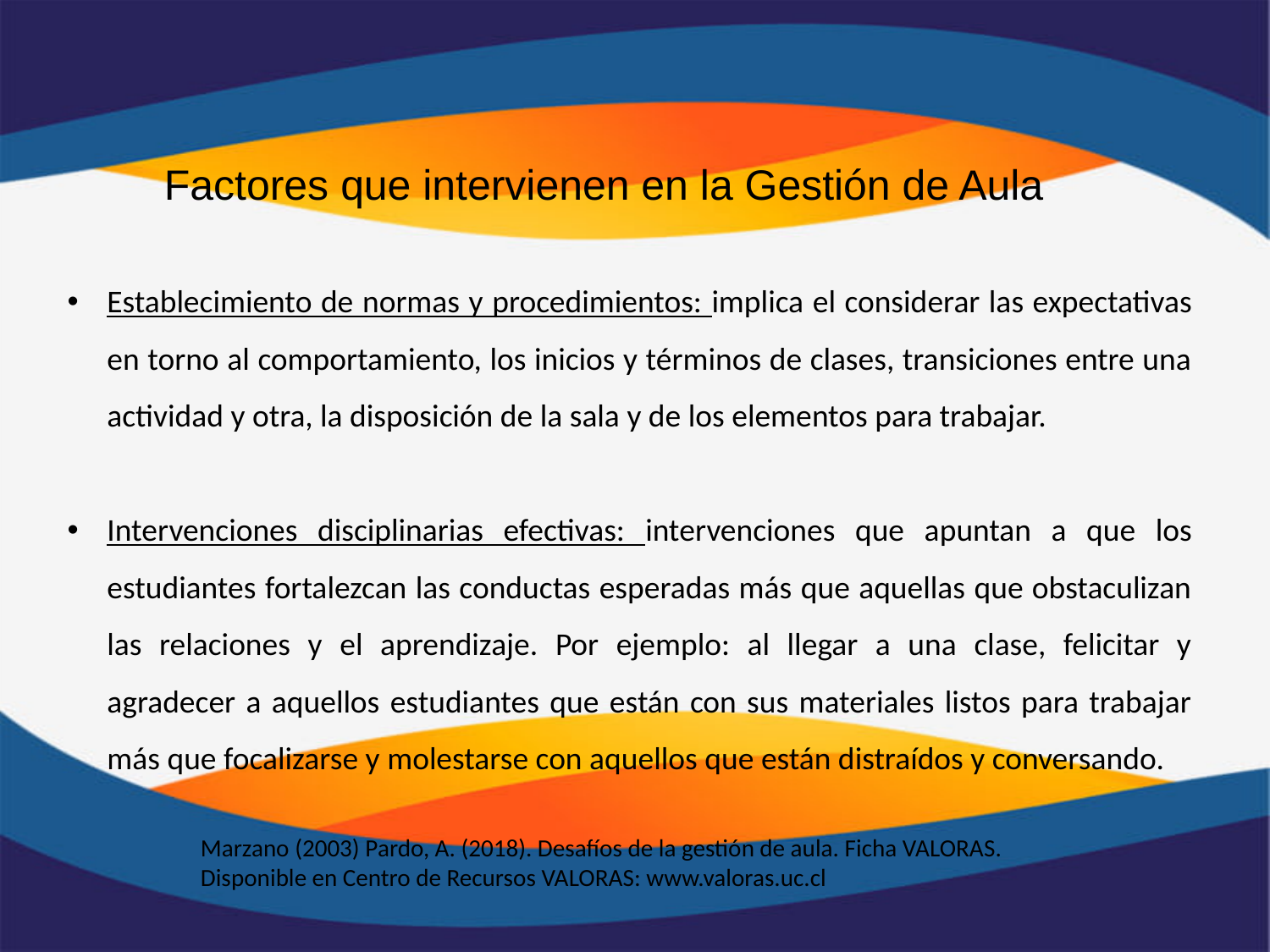

Factores que intervienen en la Gestión de Aula
Establecimiento de normas y procedimientos: implica el considerar las expectativas en torno al comportamiento, los inicios y términos de clases, transiciones entre una actividad y otra, la disposición de la sala y de los elementos para trabajar.

Intervenciones disciplinarias efectivas: intervenciones que apuntan a que los estudiantes fortalezcan las conductas esperadas más que aquellas que obstaculizan las relaciones y el aprendizaje. Por ejemplo: al llegar a una clase, felicitar y agradecer a aquellos estudiantes que están con sus materiales listos para trabajar más que focalizarse y molestarse con aquellos que están distraídos y conversando.
Marzano (2003) Pardo, A. (2018). Desafíos de la gestión de aula. Ficha VALORAS.
Disponible en Centro de Recursos VALORAS: www.valoras.uc.cl